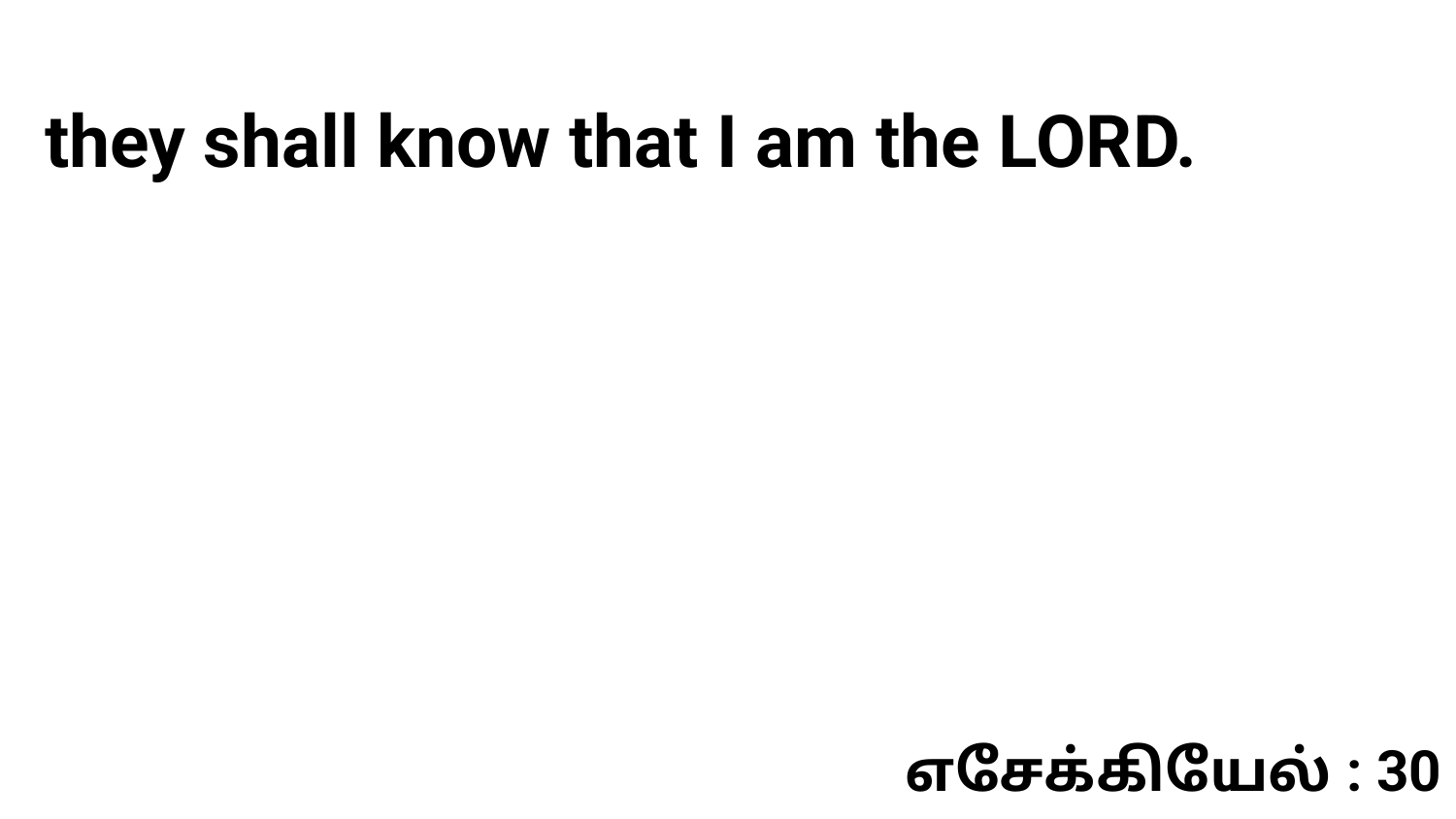

they shall know that I am the LORD.
எசேக்கியேல் : 30